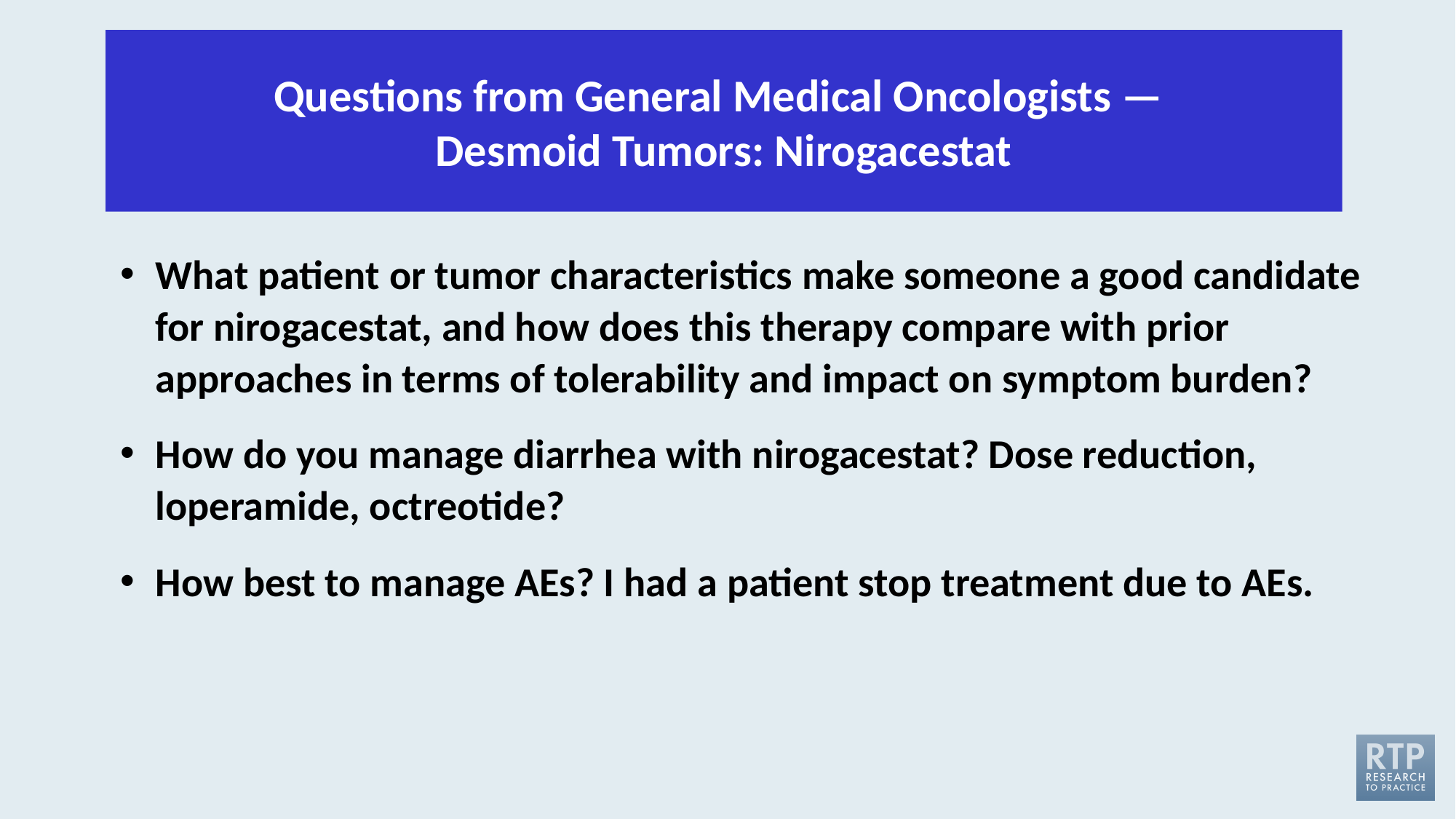

Questions from General Medical Oncologists —
Desmoid Tumors: Nirogacestat
What patient or tumor characteristics make someone a good candidate for nirogacestat, and how does this therapy compare with prior approaches in terms of tolerability and impact on symptom burden?
How do you manage diarrhea with nirogacestat? Dose reduction, loperamide, octreotide?
How best to manage AEs? I had a patient stop treatment due to AEs.